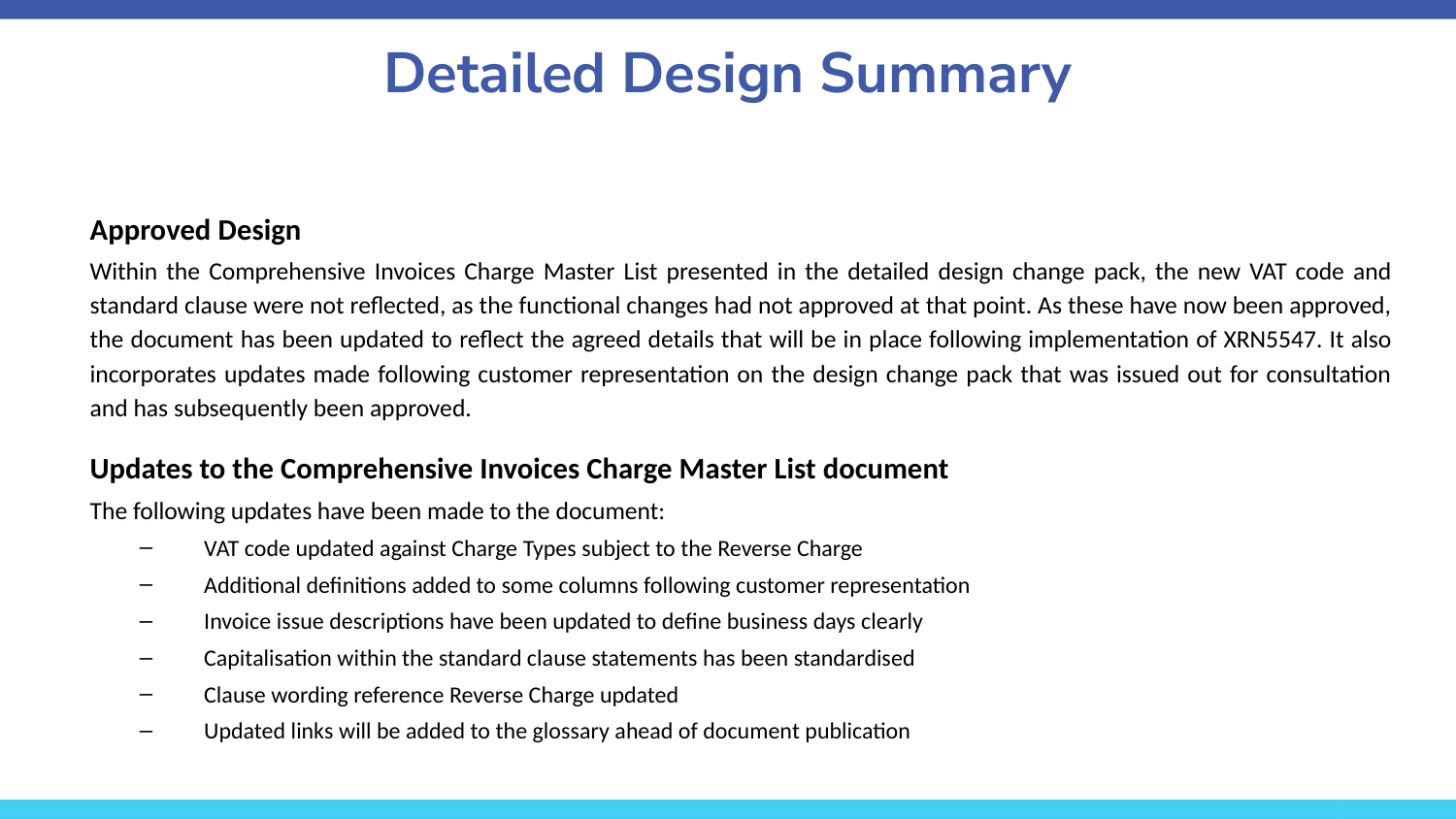

# Detailed Design Summary
Approved Design
Within the Comprehensive Invoices Charge Master List presented in the detailed design change pack, the new VAT code and standard clause were not reflected, as the functional changes had not approved at that point. As these have now been approved, the document has been updated to reflect the agreed details that will be in place following implementation of XRN5547. It also incorporates updates made following customer representation on the design change pack that was issued out for consultation and has subsequently been approved.
Updates to the Comprehensive Invoices Charge Master List document
The following updates have been made to the document:
VAT code updated against Charge Types subject to the Reverse Charge
Additional definitions added to some columns following customer representation
Invoice issue descriptions have been updated to define business days clearly
Capitalisation within the standard clause statements has been standardised
Clause wording reference Reverse Charge updated
Updated links will be added to the glossary ahead of document publication